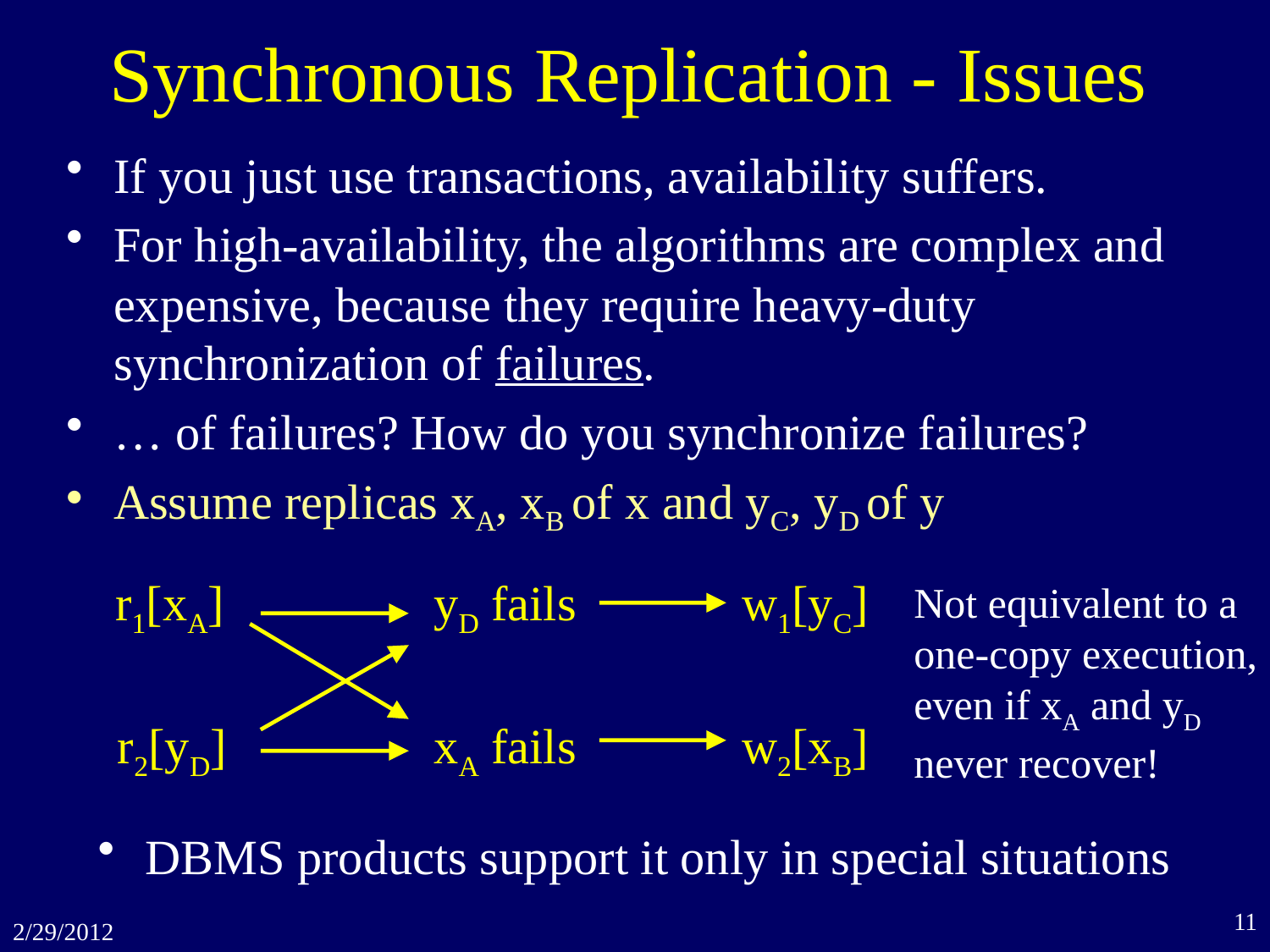

# Synchronous Replication - Issues
If you just use transactions, availability suffers.
For high-availability, the algorithms are complex and expensive, because they require heavy-duty synchronization of failures.
… of failures? How do you synchronize failures?
Assume replicas xA, xB of x and yC, yD of y
r1[xA]
yD fails
w1[yC]

r2[yD]
xA fails
w2[xB]

Not equivalent to a
one-copy execution,
even if xA and yD
never recover!
DBMS products support it only in special situations
11
2/29/2012